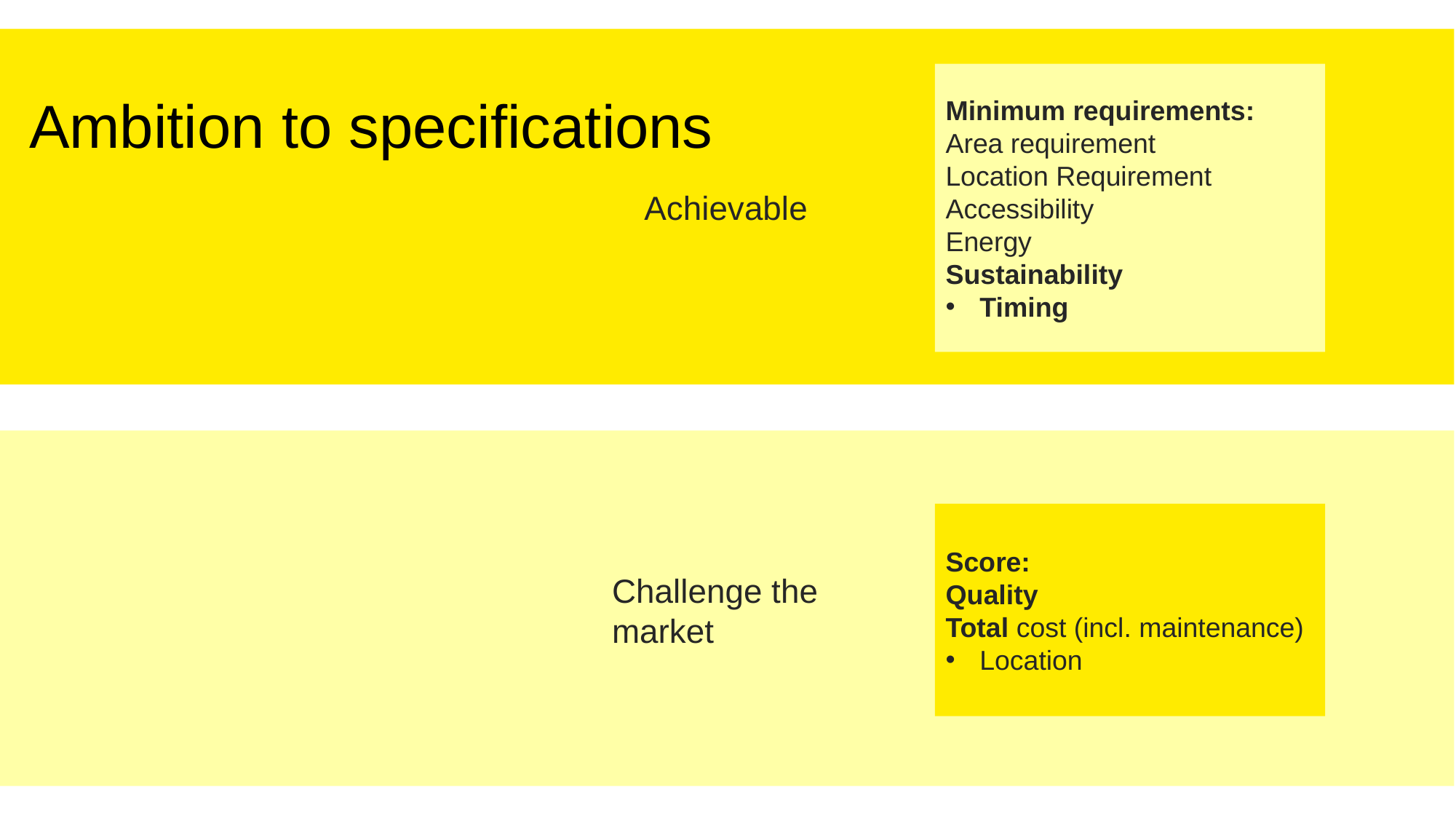

Achievable
# Ambition to specifications
Minimum requirements:
Area requirement
Location Requirement
Accessibility
Energy
Sustainability
Timing

Challenge the market
Score:
Quality
Total cost (incl. maintenance)
Location